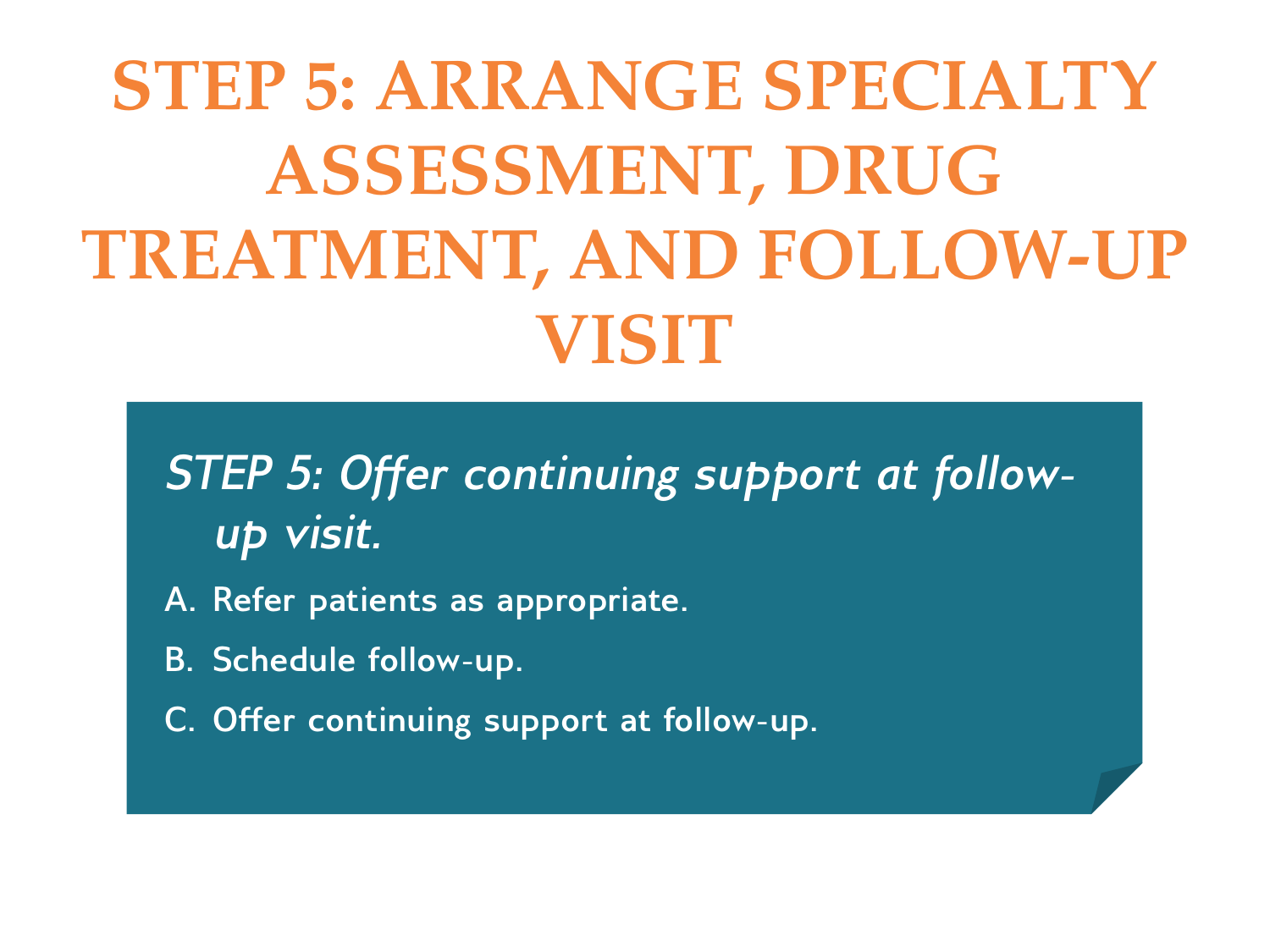

# STEP 5: ARRANGE SPECIALTY ASSESSMENT, DRUG TREATMENT, AND FOLLOW-UP VISIT
STEP 5: Offer continuing support at follow-up visit.
Refer patients as appropriate.
Schedule follow-up.
Offer continuing support at follow-up.